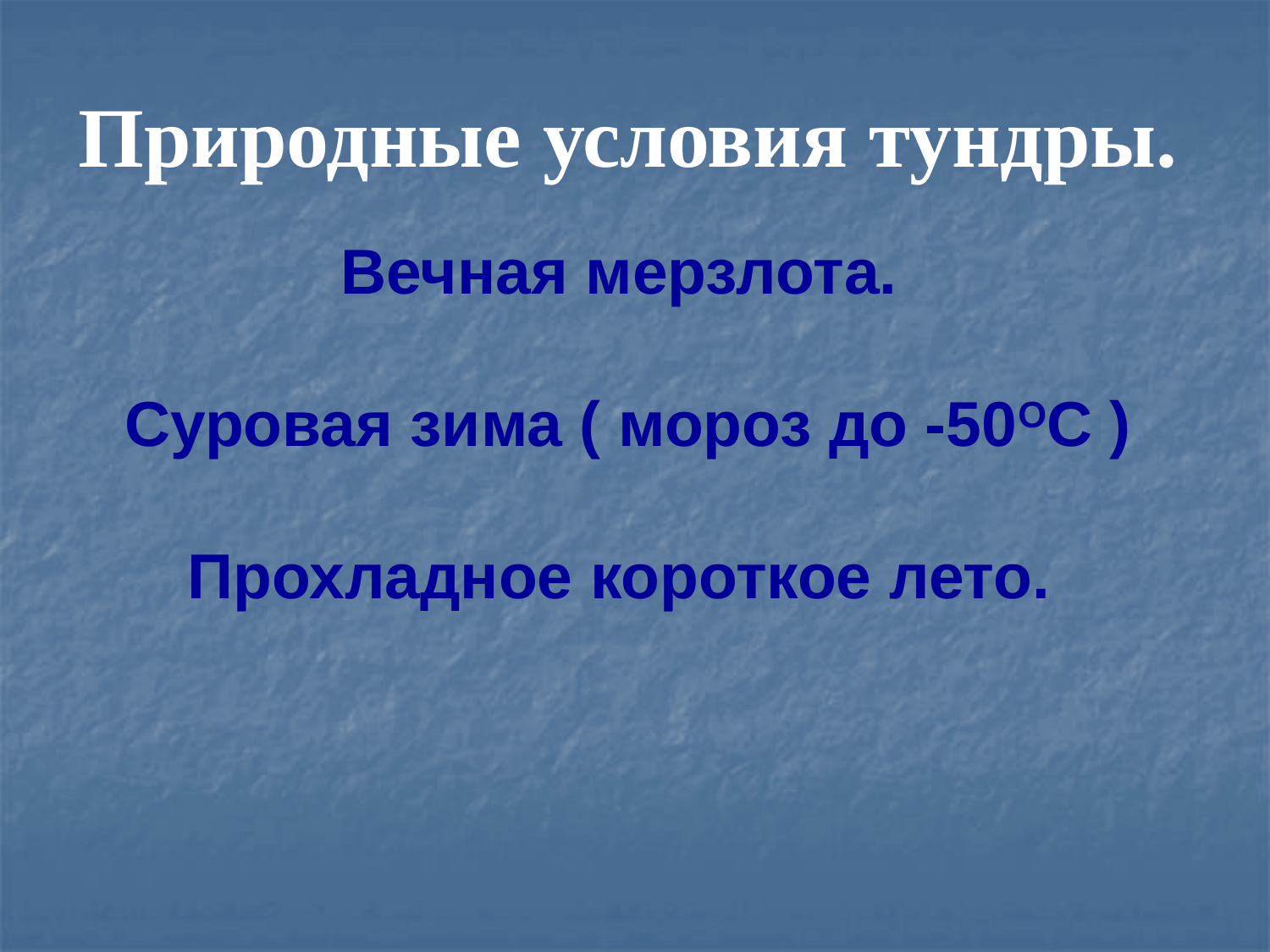

Природные условия тундры.
Вечная мерзлота.

 Суровая зима ( мороз до -50ОС )

Прохладное короткое лето.